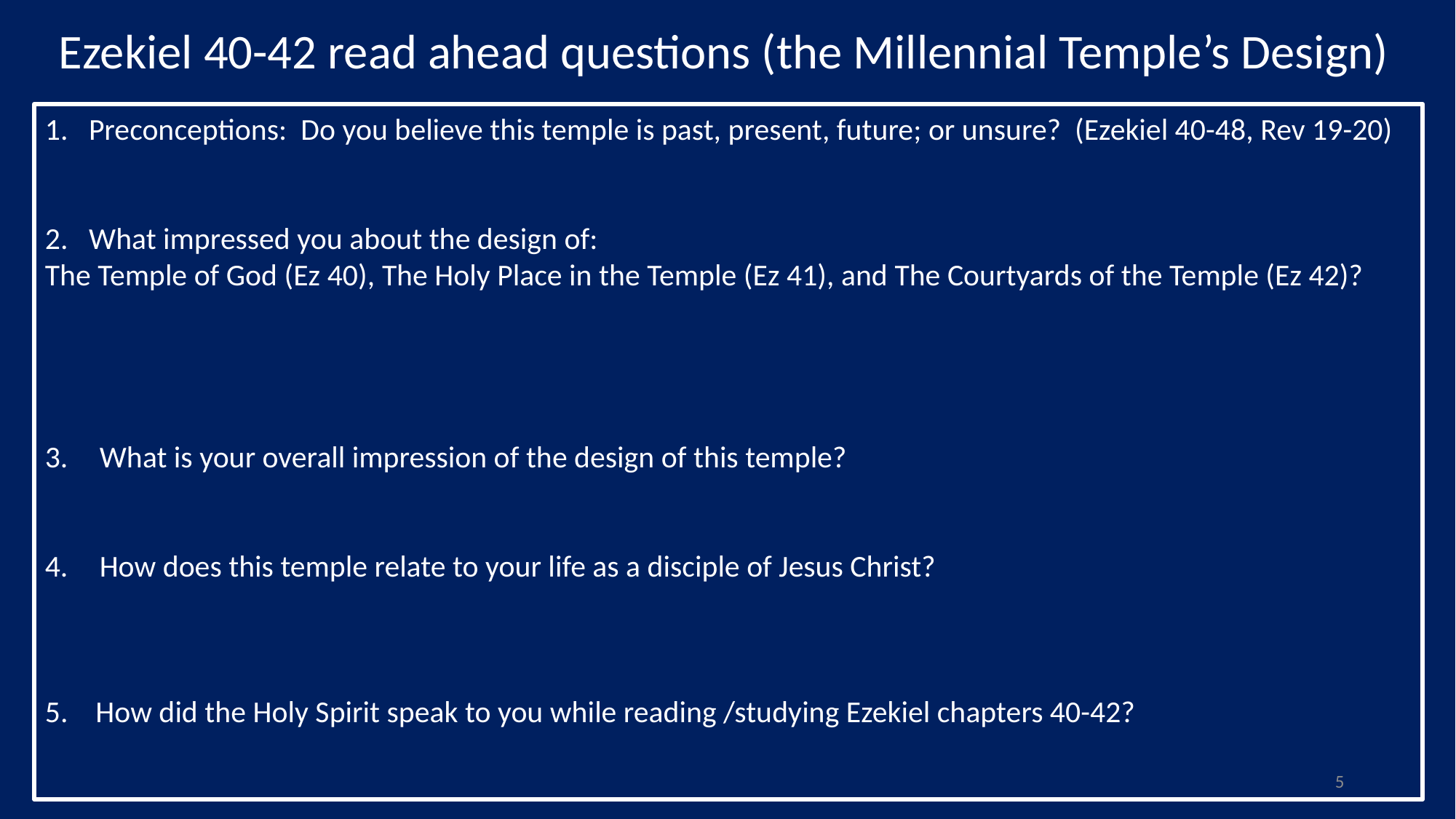

Ezekiel 40-42 read ahead questions (the Millennial Temple’s Design)
1.   Preconceptions:  Do you believe this temple is past, present, future; or unsure?  (Ezekiel 40-48, Rev 19-20)

2.   What impressed you about the design of:
The Temple of God (Ez 40), The Holy Place in the Temple (Ez 41), and The Courtyards of the Temple (Ez 42)?

What is your overall impression of the design of this temple?

How does this temple relate to your life as a disciple of Jesus Christ?

5.    How did the Holy Spirit speak to you while reading /studying Ezekiel chapters 40-42?

5